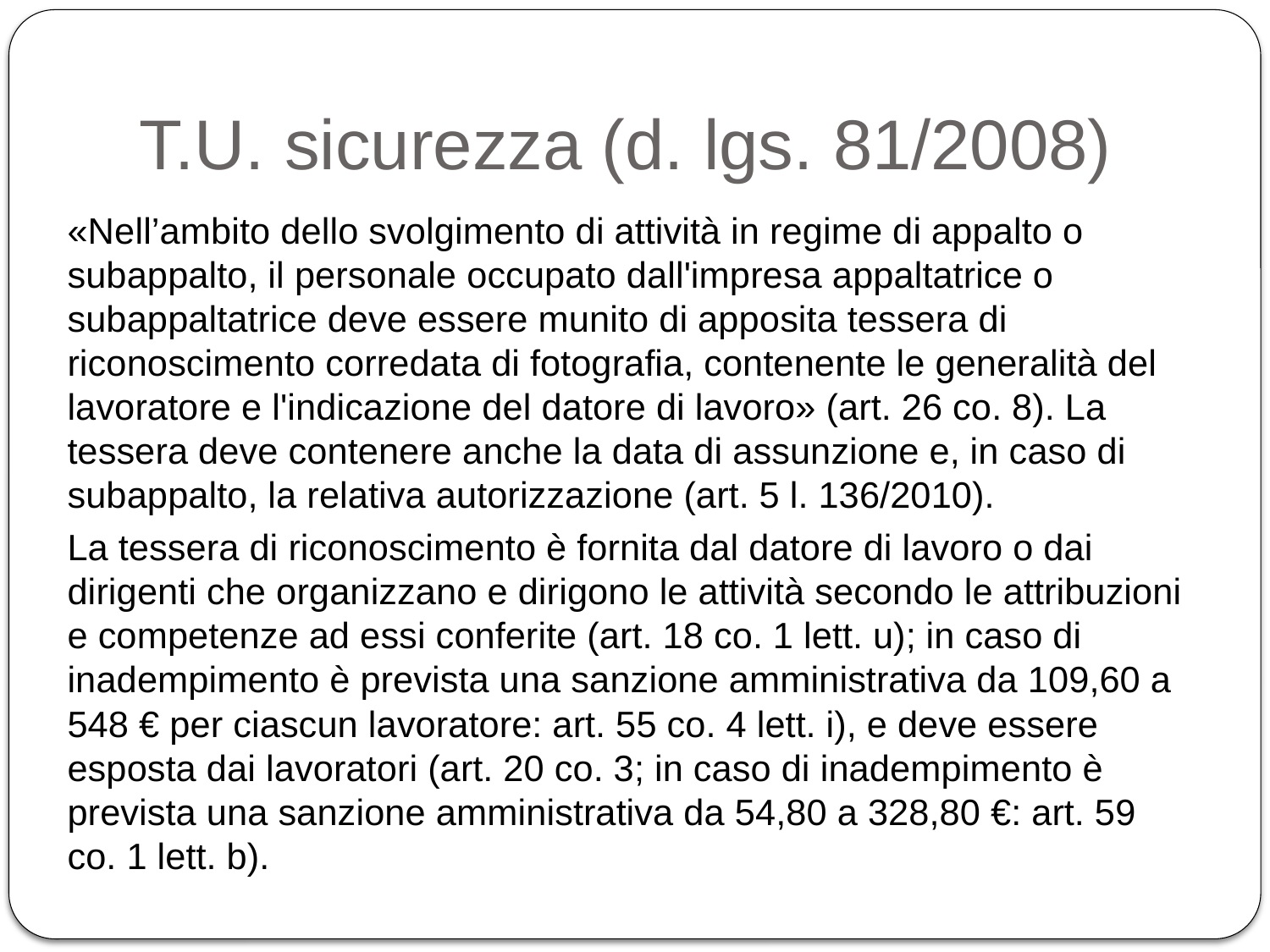

# T.U. sicurezza (d. lgs. 81/2008)
«Nell’ambito dello svolgimento di attività in regime di appalto o subappalto, il personale occupato dall'impresa appaltatrice o subappaltatrice deve essere munito di apposita tessera di riconoscimento corredata di fotografia, contenente le generalità del lavoratore e l'indicazione del datore di lavoro» (art. 26 co. 8). La tessera deve contenere anche la data di assunzione e, in caso di subappalto, la relativa autorizzazione (art. 5 l. 136/2010).
La tessera di riconoscimento è fornita dal datore di lavoro o dai dirigenti che organizzano e dirigono le attività secondo le attribuzioni e competenze ad essi conferite (art. 18 co. 1 lett. u); in caso di inadempimento è prevista una sanzione amministrativa da 109,60 a 548 € per ciascun lavoratore: art. 55 co. 4 lett. i), e deve essere esposta dai lavoratori (art. 20 co. 3; in caso di inadempimento è prevista una sanzione amministrativa da 54,80 a 328,80 €: art. 59 co. 1 lett. b).